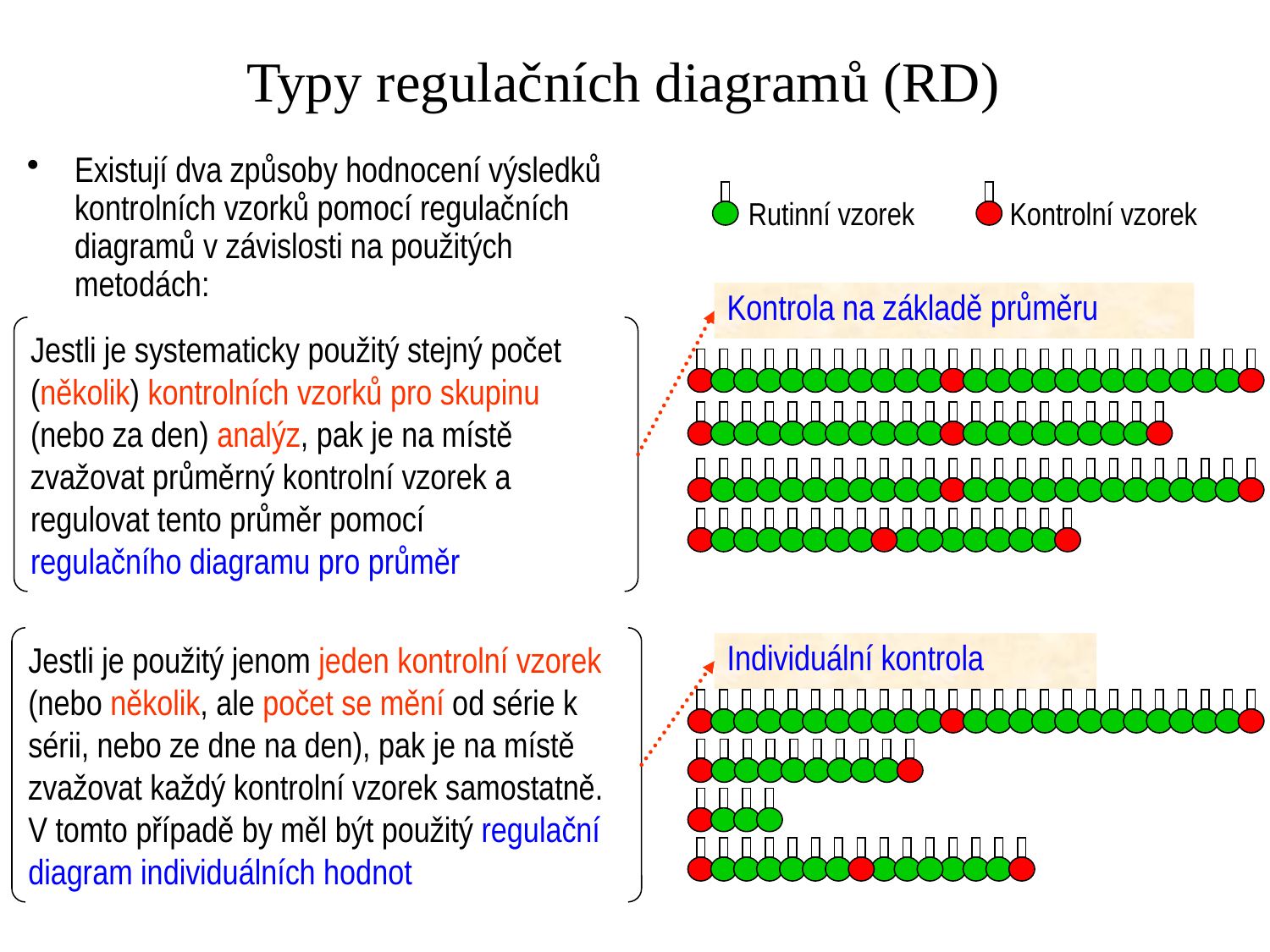

Typy regulačních diagramů (RD)

Existují dva způsoby hodnocení výsledků kontrolních vzorků pomocí regulačních diagramů v závislosti na použitých metodách:

Rutinní vzorek

Kontrolní vzorek
Kontrola na základě průměru
Jestli je systematicky použitý stejný počet  (několik) kontrolních vzorků pro skupinu (nebo za den) analýz, pak je na místě zvažovat průměrný kontrolní vzorek a regulovat tento průměr pomocí
regulačního diagramu pro průměr

Jestli je použitý jenom jeden kontrolní vzorek (nebo několik, ale počet se mění od série k sérii, nebo ze dne na den), pak je na místě zvažovat každý kontrolní vzorek samostatně. V tomto případě by měl být použitý regulační diagram individuálních hodnot
Individuální kontrola